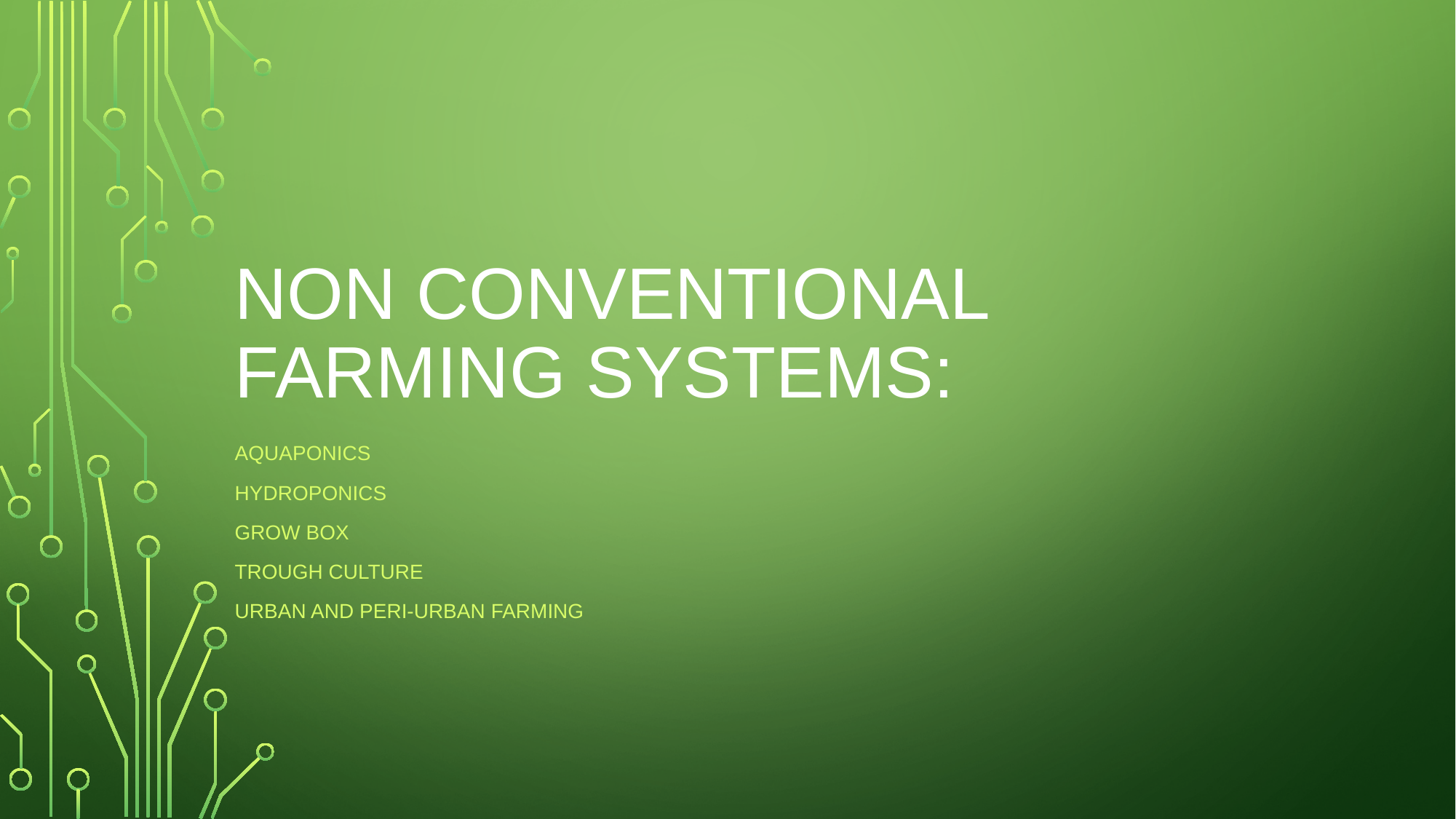

# Non Conventional Farming systems:
Aquaponics
Hydroponics
Grow box
Trough culture
Urban and peri-urban farming